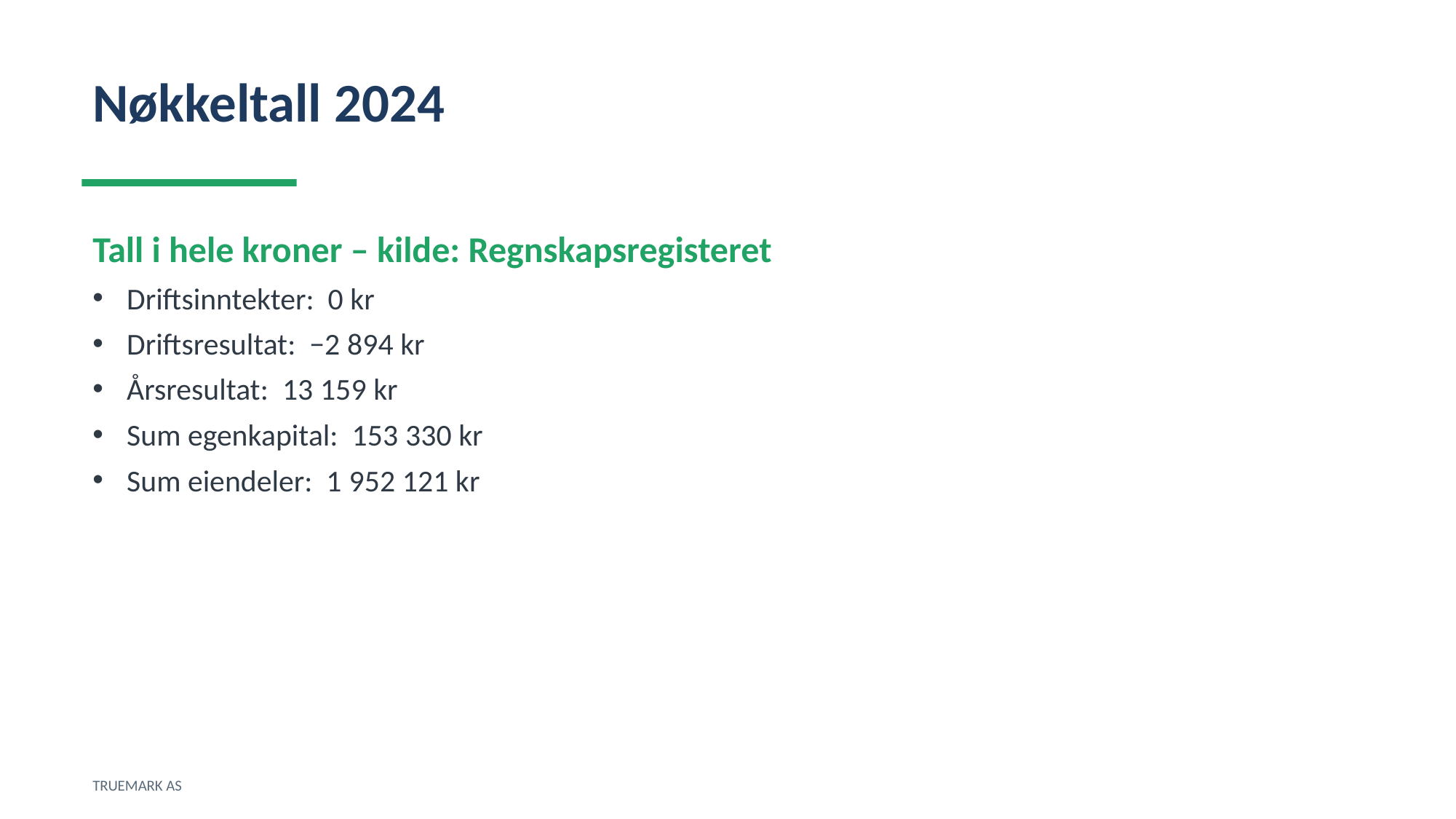

Nøkkeltall 2024

Tall i hele kroner – kilde: Regnskapsregisteret
Driftsinntekter:  0 kr
Driftsresultat:  −2 894 kr
Årsresultat:  13 159 kr
Sum egenkapital:  153 330 kr
Sum eiendeler:  1 952 121 kr
TRUEMARK AS